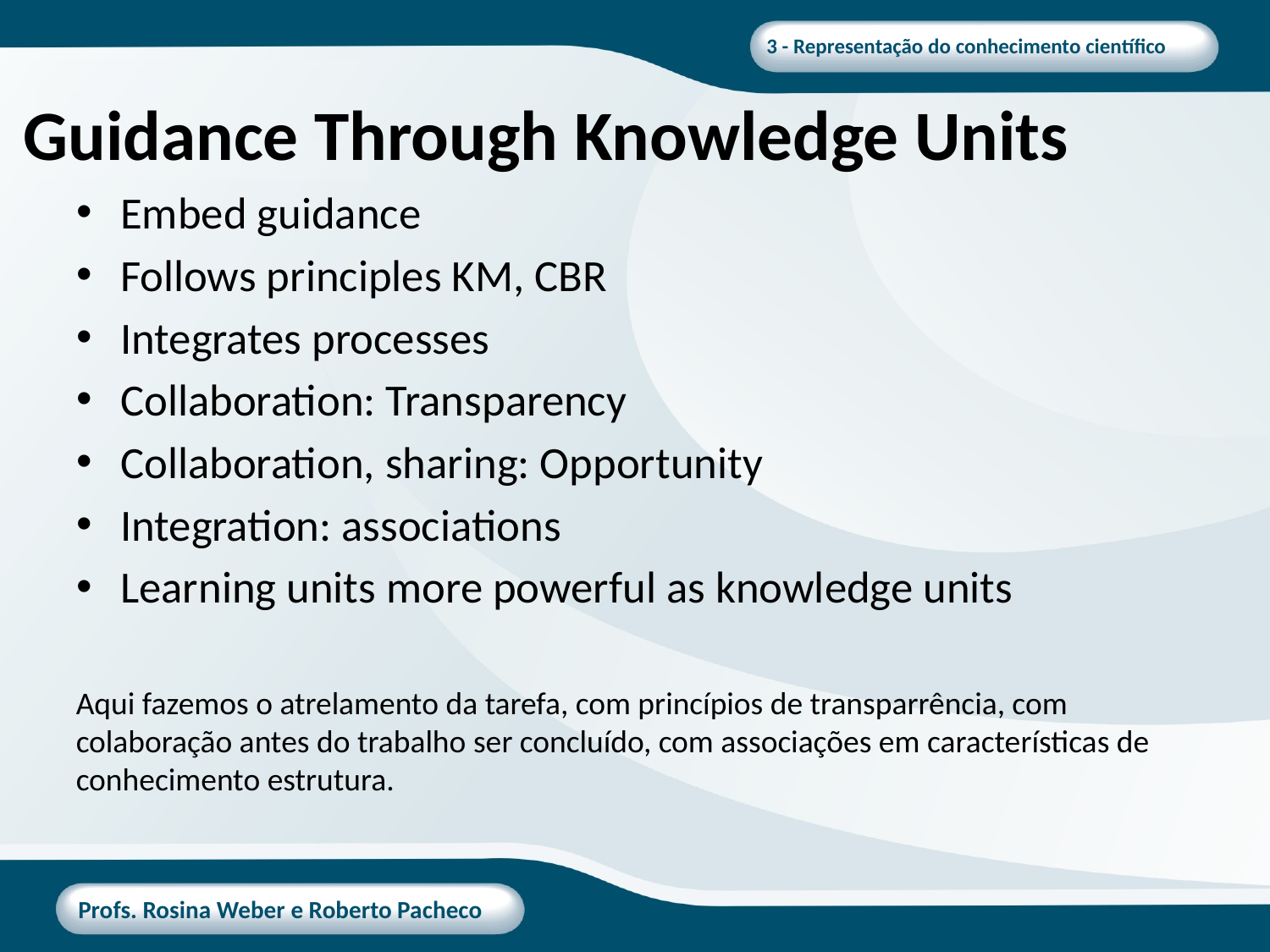

# Guidance Through Knowledge Units
Embed guidance
Follows principles KM, CBR
Integrates processes
Collaboration: Transparency
Collaboration, sharing: Opportunity
Integration: associations
Learning units more powerful as knowledge units

Aqui fazemos o atrelamento da tarefa, com princípios de transparrência, com colaboração antes do trabalho ser concluído, com associações em características de conhecimento estrutura.